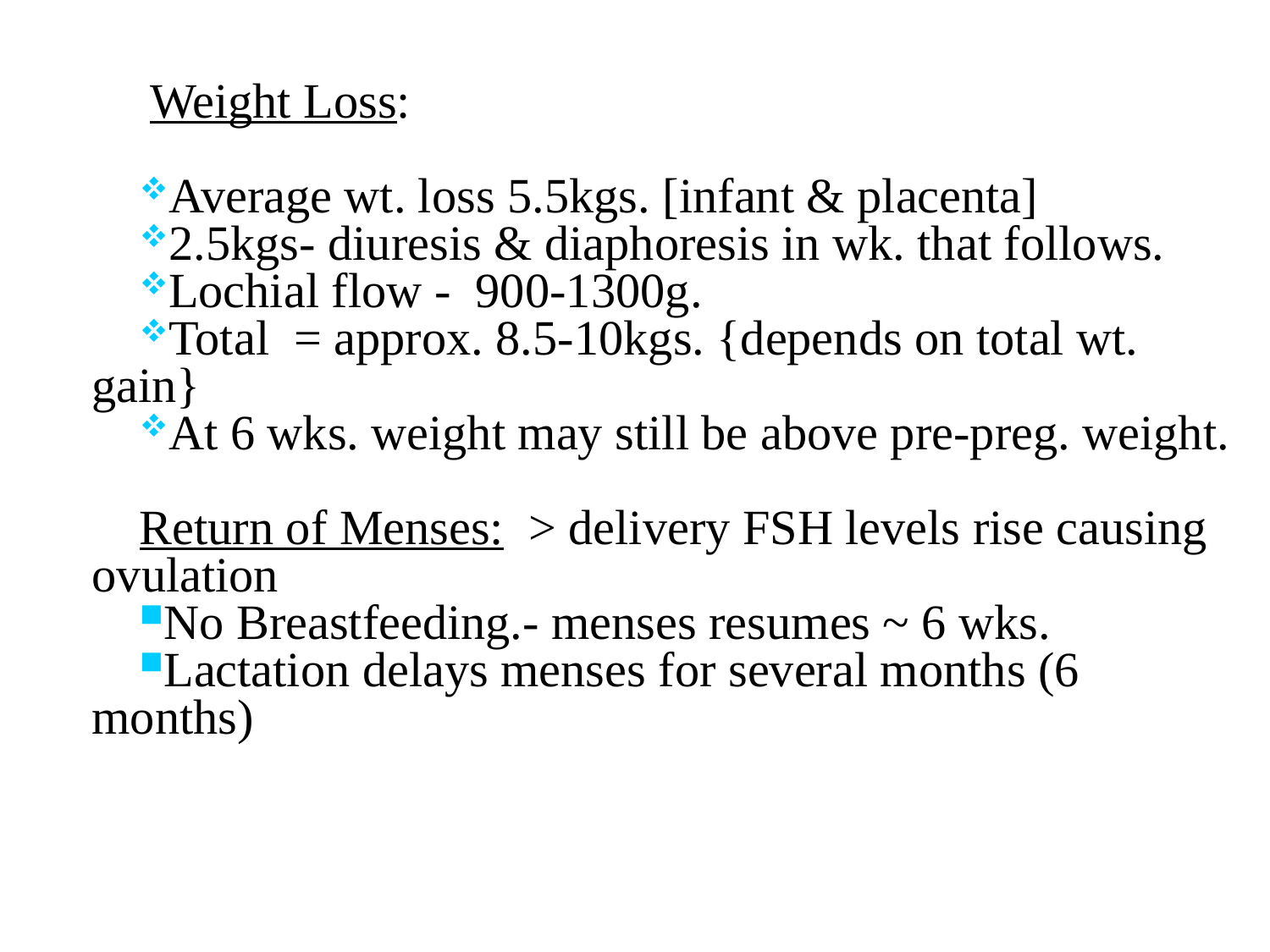

Weight Loss:

Average wt. loss 5.5kgs. [infant & placenta]
2.5kgs- diuresis & diaphoresis in wk. that follows.
Lochial flow -  900-1300g.
Total  = approx. 8.5-10kgs. {depends on total wt. gain}
At 6 wks. weight may still be above pre-preg. weight.

Return of Menses:  > delivery FSH levels rise causing ovulation
No Breastfeeding.- menses resumes ~ 6 wks.
Lactation delays menses for several months (6 months)